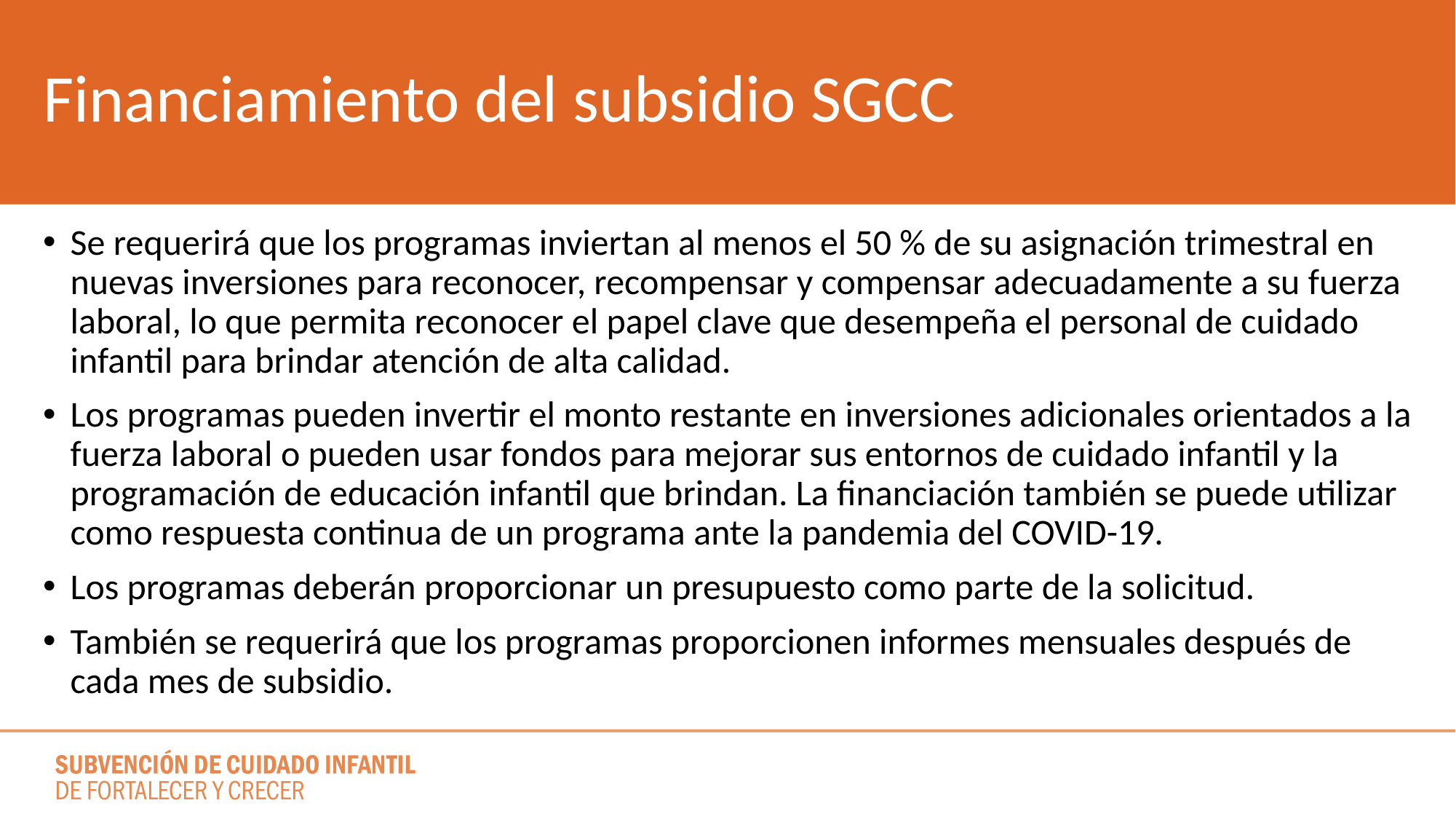

# Financiamiento del subsidio SGCC
Se requerirá que los programas inviertan al menos el 50 % de su asignación trimestral en nuevas inversiones para reconocer, recompensar y compensar adecuadamente a su fuerza laboral, lo que permita reconocer el papel clave que desempeña el personal de cuidado infantil para brindar atención de alta calidad.
Los programas pueden invertir el monto restante en inversiones adicionales orientados a la fuerza laboral o pueden usar fondos para mejorar sus entornos de cuidado infantil y la programación de educación infantil que brindan. La financiación también se puede utilizar como respuesta continua de un programa ante la pandemia del COVID-19.
Los programas deberán proporcionar un presupuesto como parte de la solicitud.
También se requerirá que los programas proporcionen informes mensuales después de cada mes de subsidio.